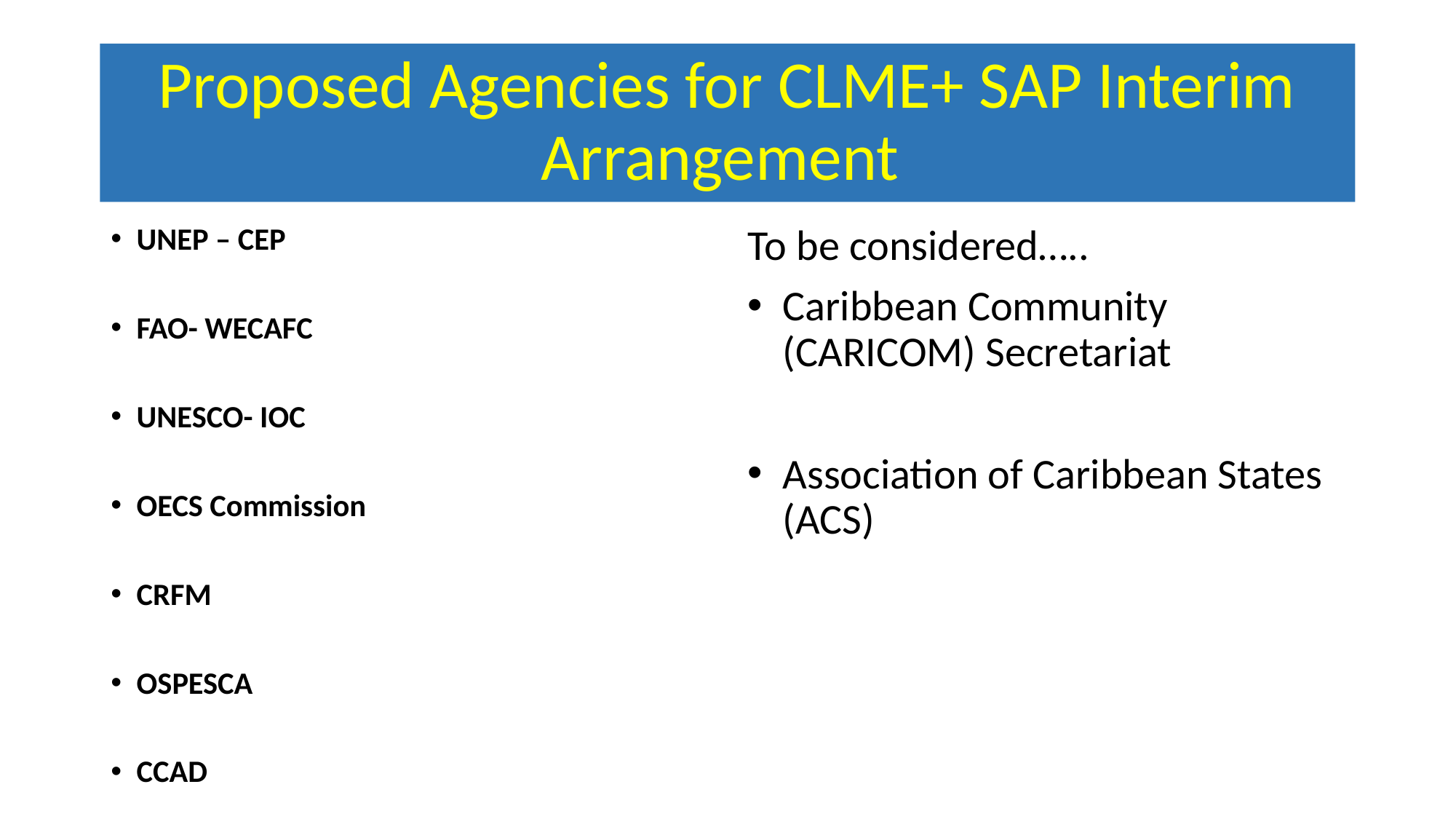

# Proposed Agencies for CLME+ SAP Interim Arrangement
UNEP – CEP

FAO- WECAFC

UNESCO- IOC

OECS Commission

CRFM

OSPESCA

CCAD
To be considered…..
Caribbean Community (CARICOM) Secretariat

Association of Caribbean States (ACS)